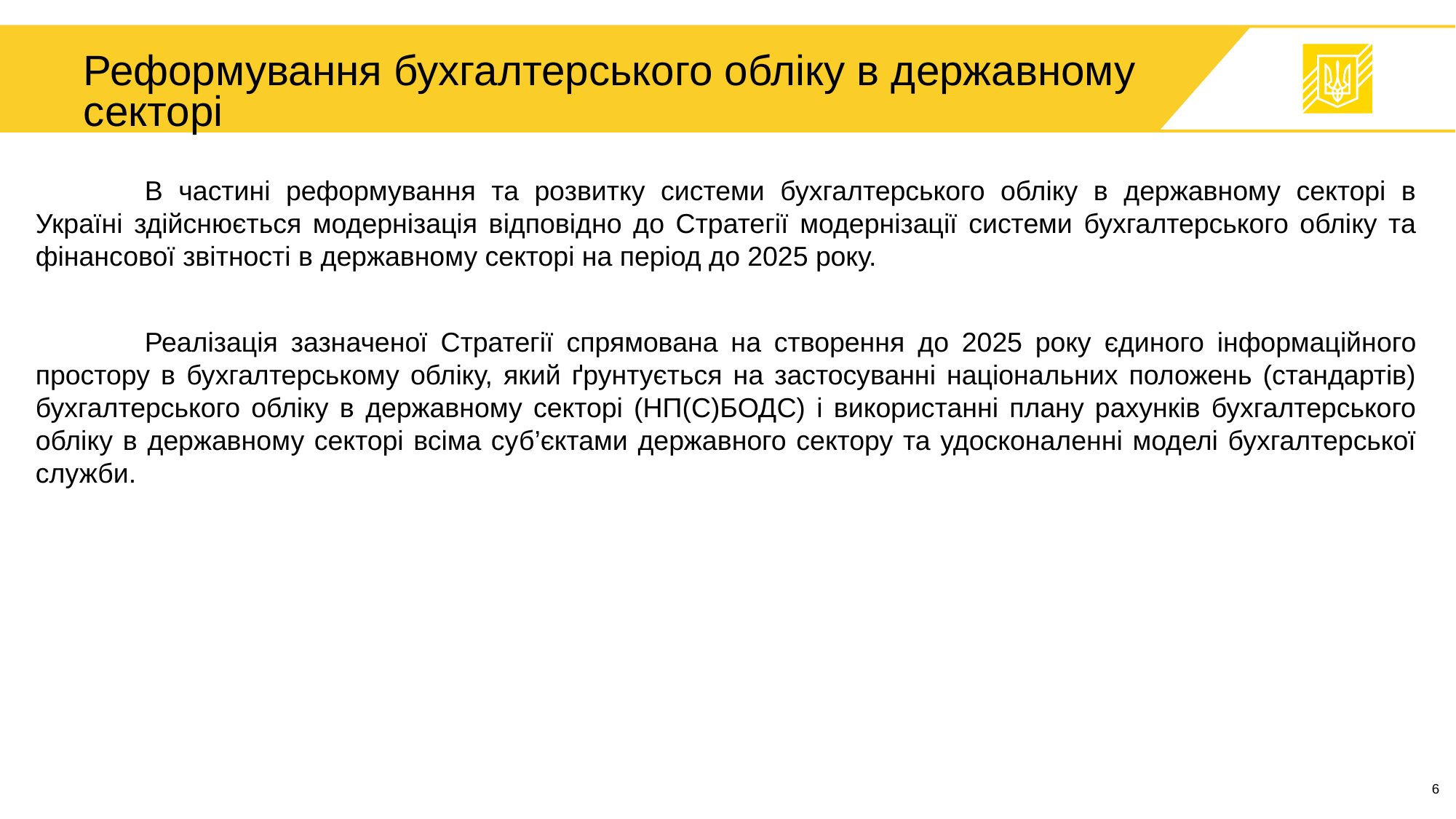

# Реформування бухгалтерського обліку в державному секторі
	В частині реформування та розвитку системи бухгалтерського обліку в державному секторі в Україні здійснюється модернізація відповідно до Стратегії модернізації системи бухгалтерського обліку та фінансової звітності в державному секторі на період до 2025 року.

	Реалізація зазначеної Стратегії спрямована на створення до 2025 року єдиного інформаційного простору в бухгалтерському обліку, який ґрунтується на застосуванні національних положень (стандартів) бухгалтерського обліку в державному секторі (НП(С)БОДС) і використанні плану рахунків бухгалтерського обліку в державному секторі всіма суб’єктами державного сектору та удосконаленні моделі бухгалтерської служби.
6